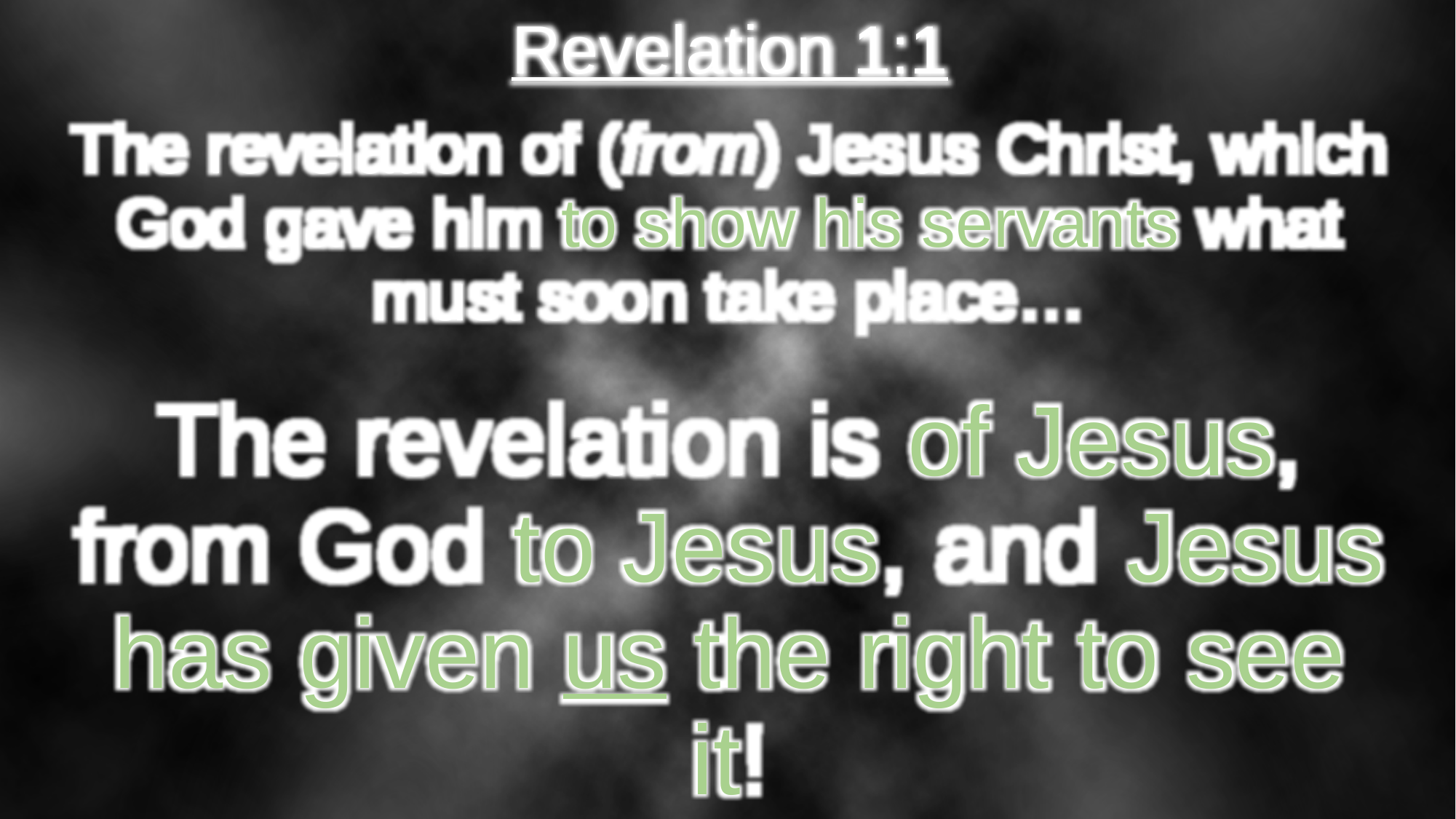

Revelation 1:1
The revelation of (from) Jesus Christ, which God gave him to show his servants what must soon take place…
The revelation is of Jesus, from God to Jesus, and Jesus has given us the right to see it!